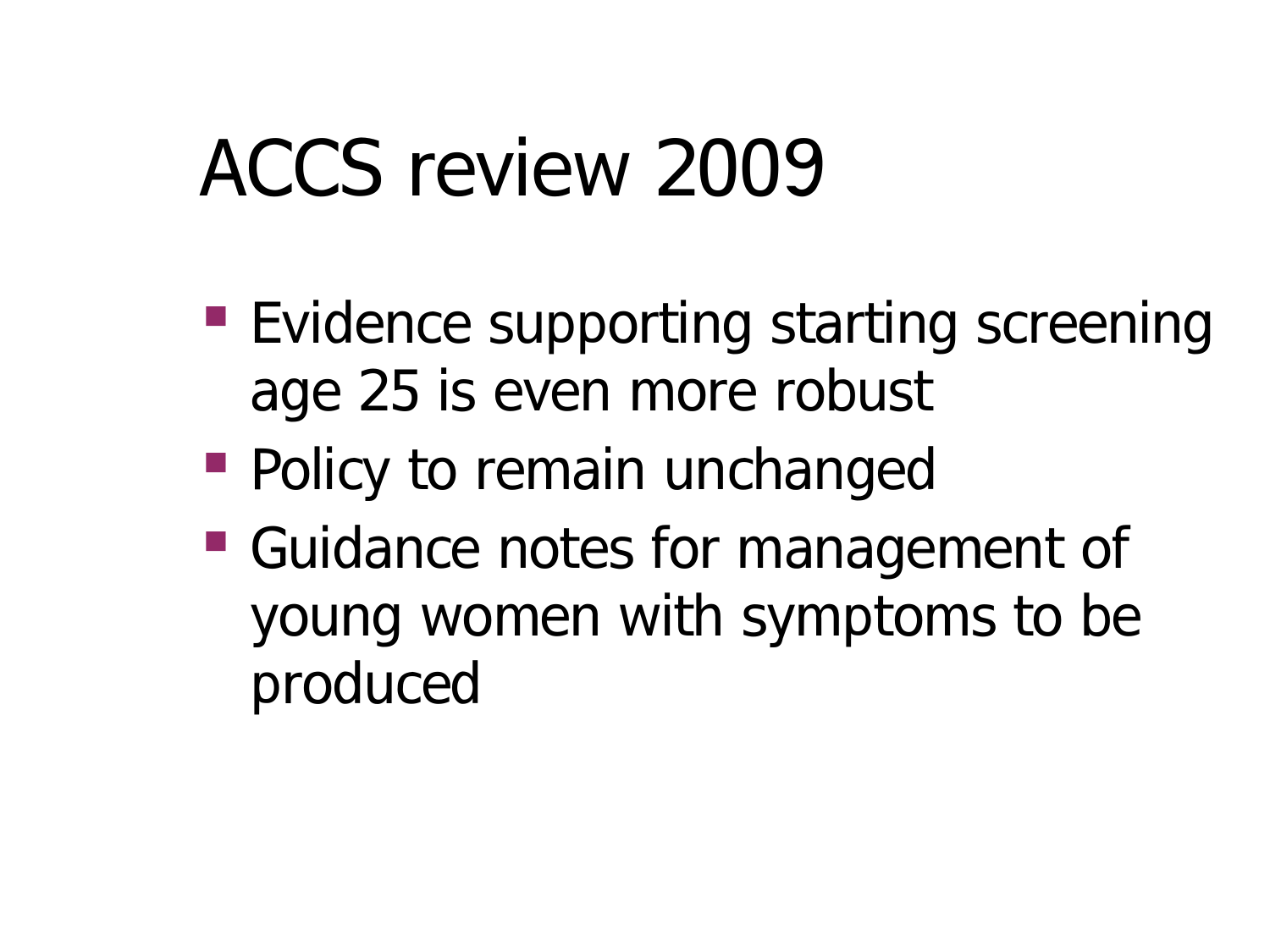

ACCS review 2009
Evidence supporting starting screening age 25 is even more robust
Policy to remain unchanged
Guidance notes for management of young women with symptoms to be produced